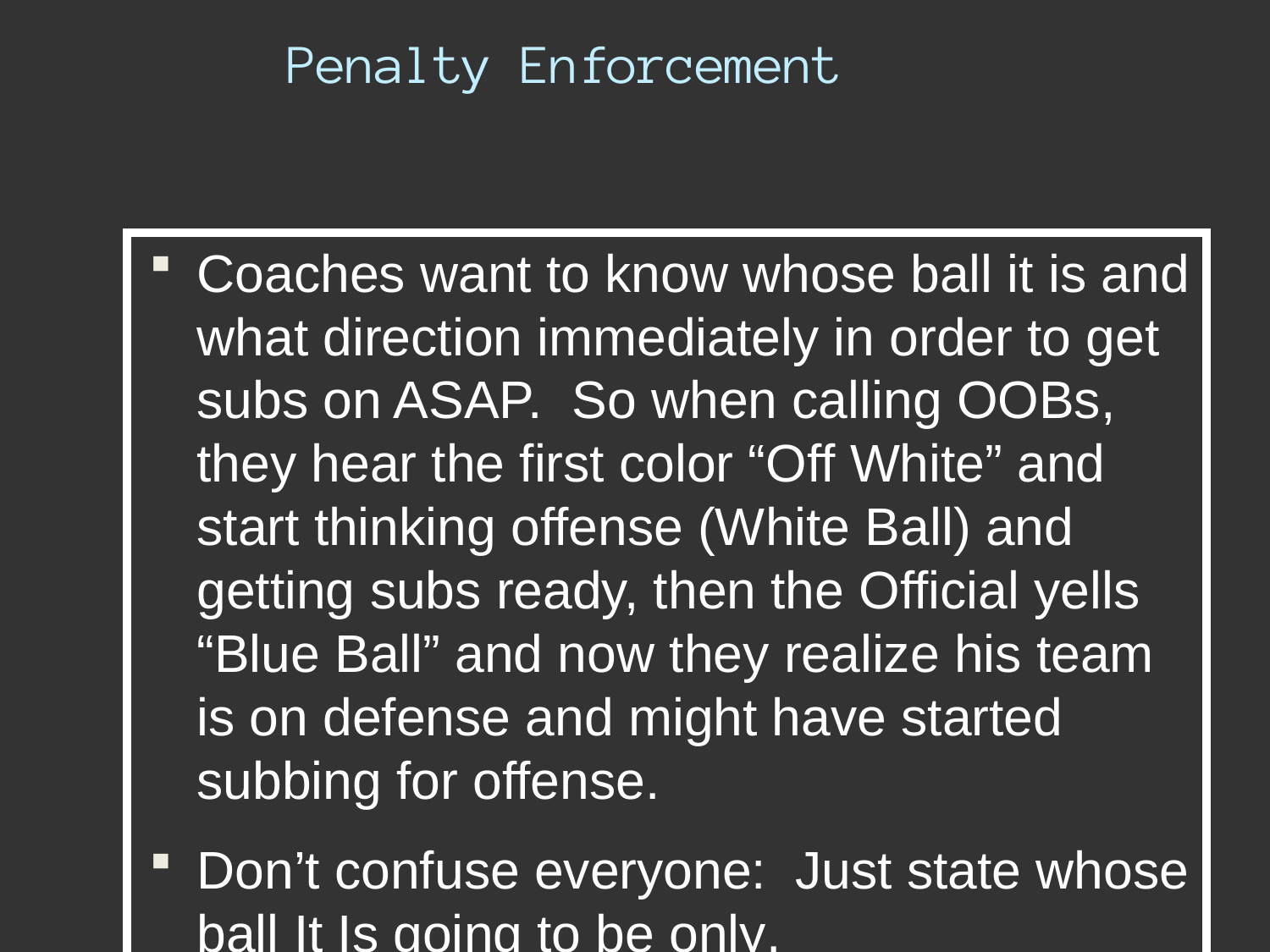

# Penalty Enforcement
Coaches want to know whose ball it is and what direction immediately in order to get subs on ASAP.  So when calling OOBs, they hear the first color “Off White” and start thinking offense (White Ball) and getting subs ready, then the Official yells “Blue Ball” and now they realize his team is on defense and might have started subbing for offense.
Don’t confuse everyone:  Just state whose ball It Is going to be only.